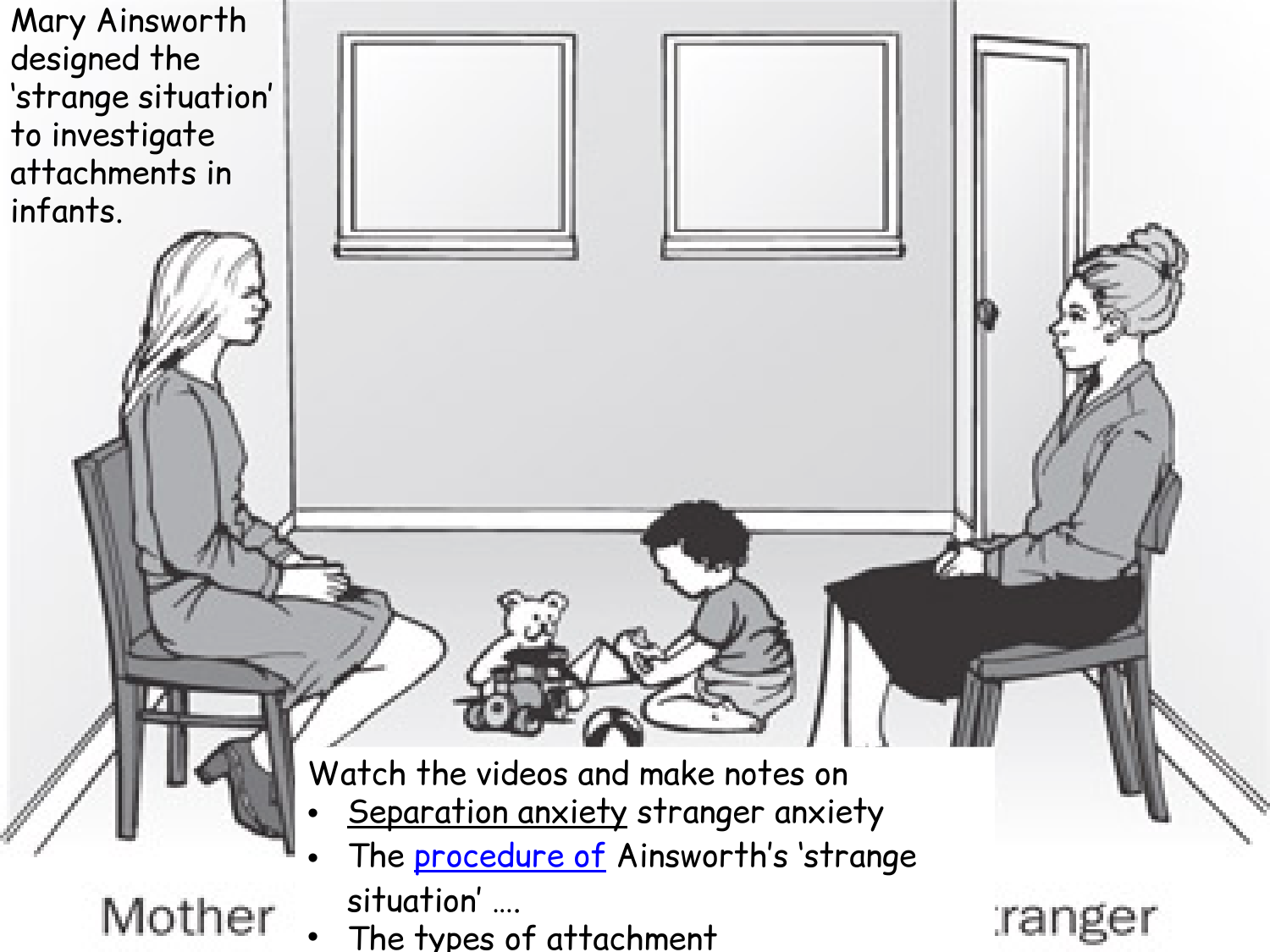

Mary Ainsworth designed the ‘strange situation’ to investigate attachments in infants.

#
Watch the videos and make notes on
Separation anxiety stranger anxiety
The procedure of Ainsworth’s ‘strange situation’ ….
The types of attachment